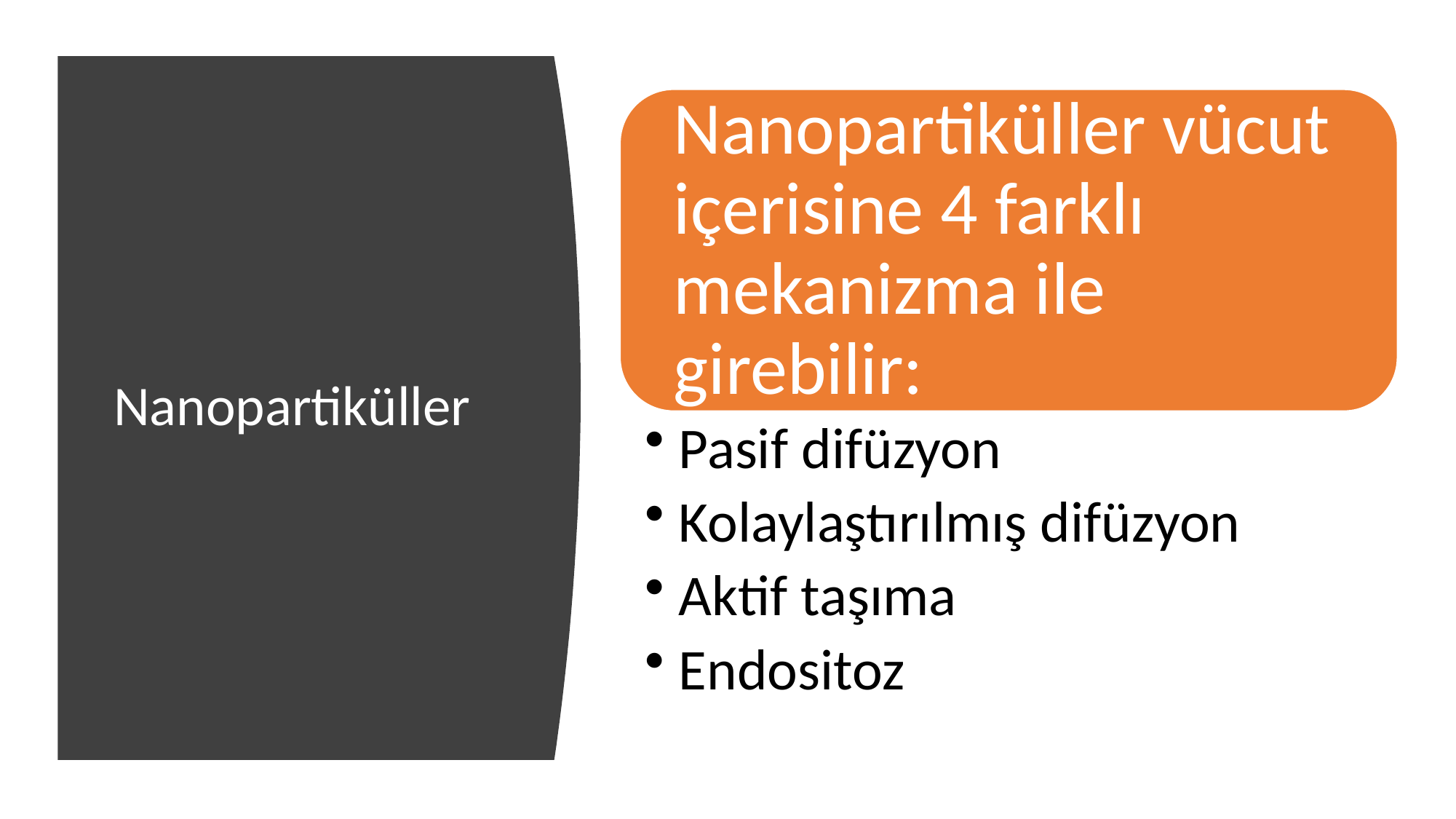

Nanopartiküller vücut içerisine 4 farklı mekanizma ile girebilir:
Pasif difüzyon
Kolaylaştırılmış difüzyon
Aktif taşıma
Endositoz

# Nanopartiküller